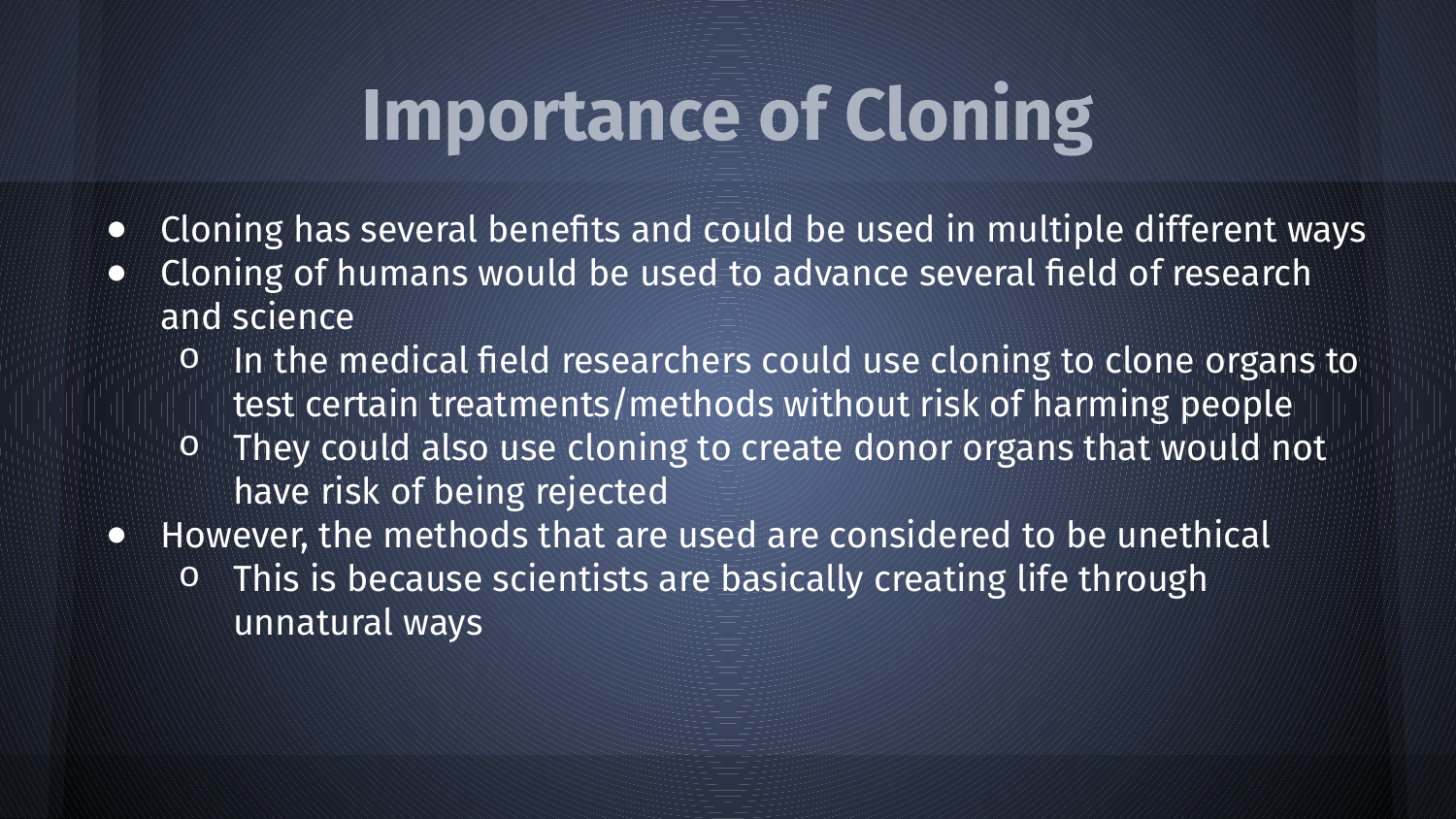

# Importance of Cloning
Cloning has several benefits and could be used in multiple different ways
Cloning of humans would be used to advance several field of research and science
In the medical field researchers could use cloning to clone organs to test certain treatments/methods without risk of harming people
They could also use cloning to create donor organs that would not have risk of being rejected
However, the methods that are used are considered to be unethical
This is because scientists are basically creating life through unnatural ways